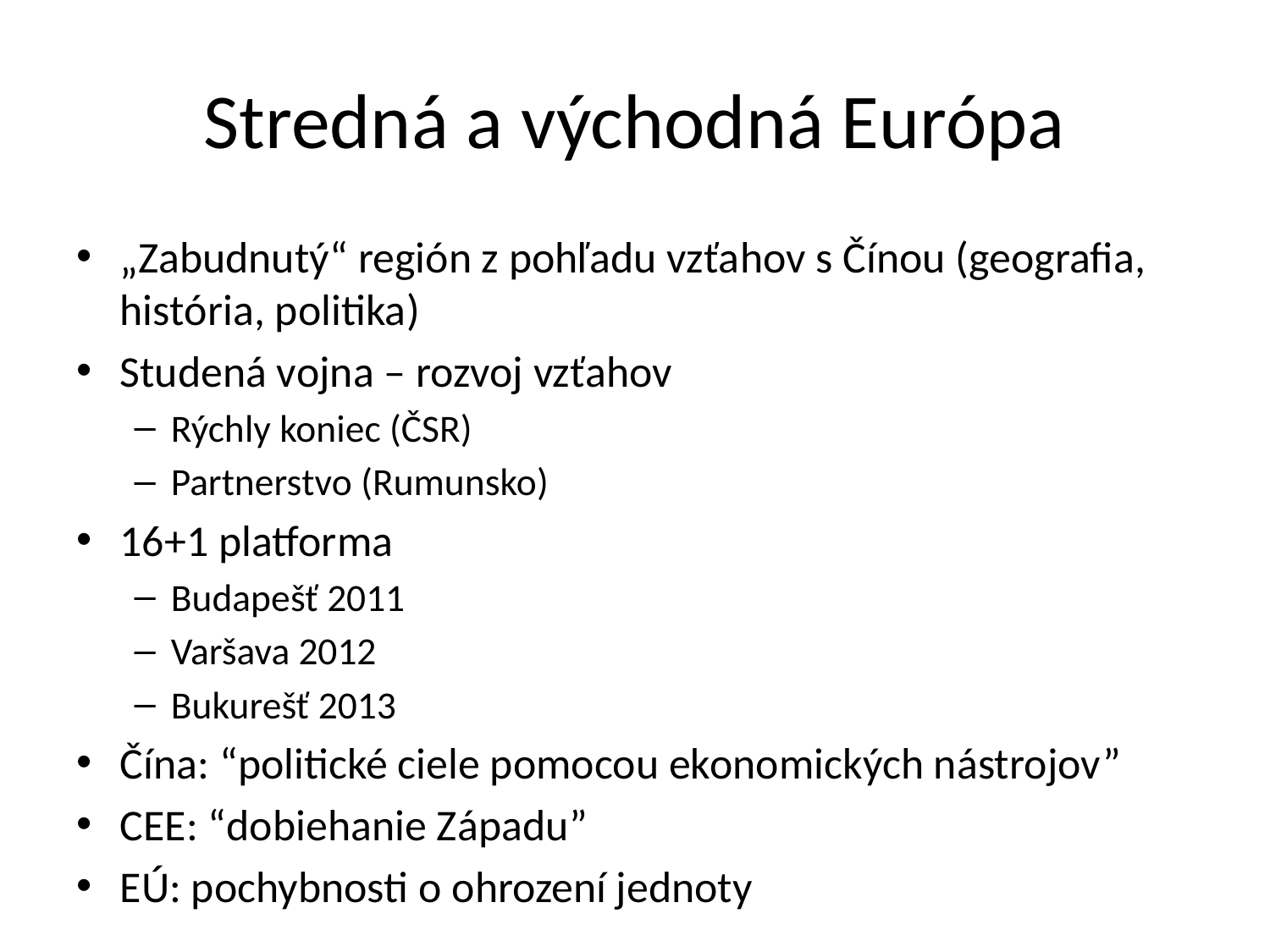

# Stredná a východná Európa
„Zabudnutý“ región z pohľadu vzťahov s Čínou (geografia, história, politika)
Studená vojna – rozvoj vzťahov
Rýchly koniec (ČSR)
Partnerstvo (Rumunsko)
16+1 platforma
Budapešť 2011
Varšava 2012
Bukurešť 2013
Čína: “politické ciele pomocou ekonomických nástrojov”
CEE: “dobiehanie Západu”
EÚ: pochybnosti o ohrození jednoty